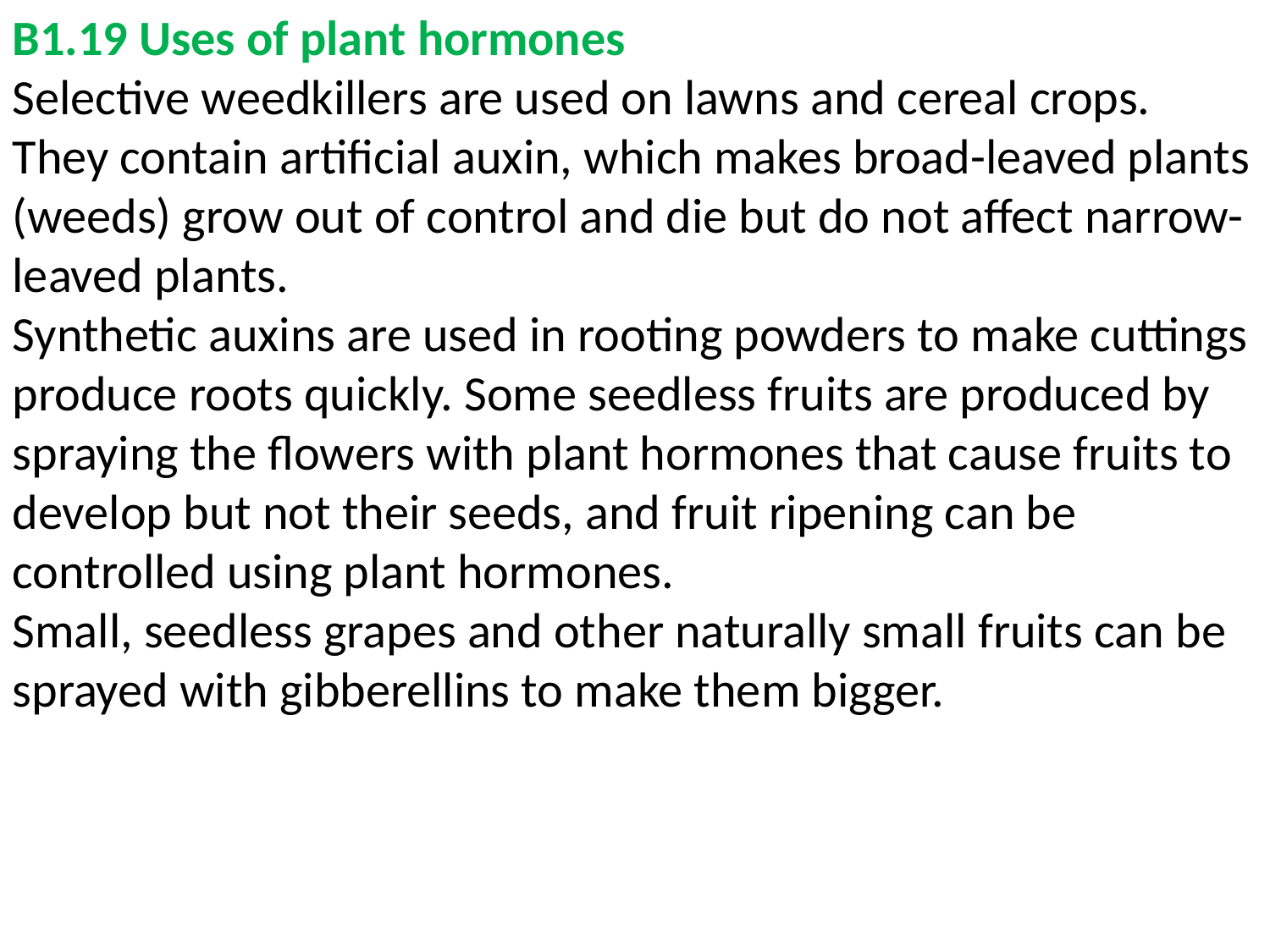

B1.19 Uses of plant hormones
Selective weedkillers are used on lawns and cereal crops. They contain artificial auxin, which makes broad-leaved plants (weeds) grow out of control and die but do not affect narrow-leaved plants.
Synthetic auxins are used in rooting powders to make cuttings produce roots quickly. Some seedless fruits are produced by spraying the flowers with plant hormones that cause fruits to develop but not their seeds, and fruit ripening can be controlled using plant hormones.
Small, seedless grapes and other naturally small fruits can be sprayed with gibberellins to make them bigger.